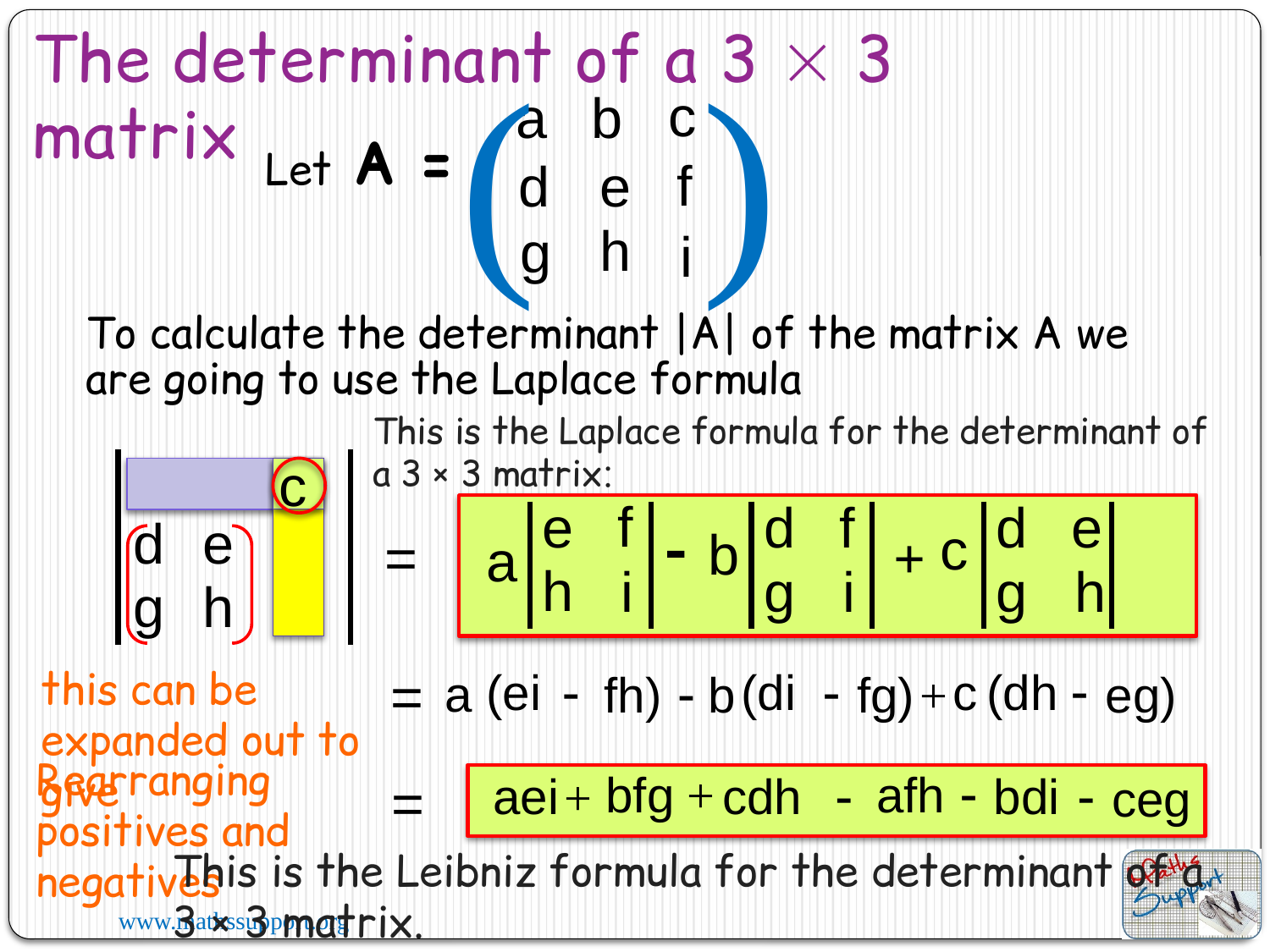

The determinant of a 3 × 3 matrix
(
)
c
a
b
A =
     Let
f
d
e
h
g
i
To calculate the determinant |A| of the matrix A we are going to use the Laplace formula
This is the Laplace formula for the determinant of a 3 × 3 matrix:
a
b
c

f
d
f
d
e
e

d
e
f
c
−
b
+
=
a

h
i
g
i
g
h
g
h
i
=
c
(dh
(ei
−
(di
−
−
this can be expanded out to give
a
b
+
eg)
fh)
−
fg)
Rearranging positives and negatives
afh
bfg
+
−
aei
cdh
bdi
−
+
−
=
ceg

This is the Leibniz formula for the determinant of a
3 × 3 matrix.